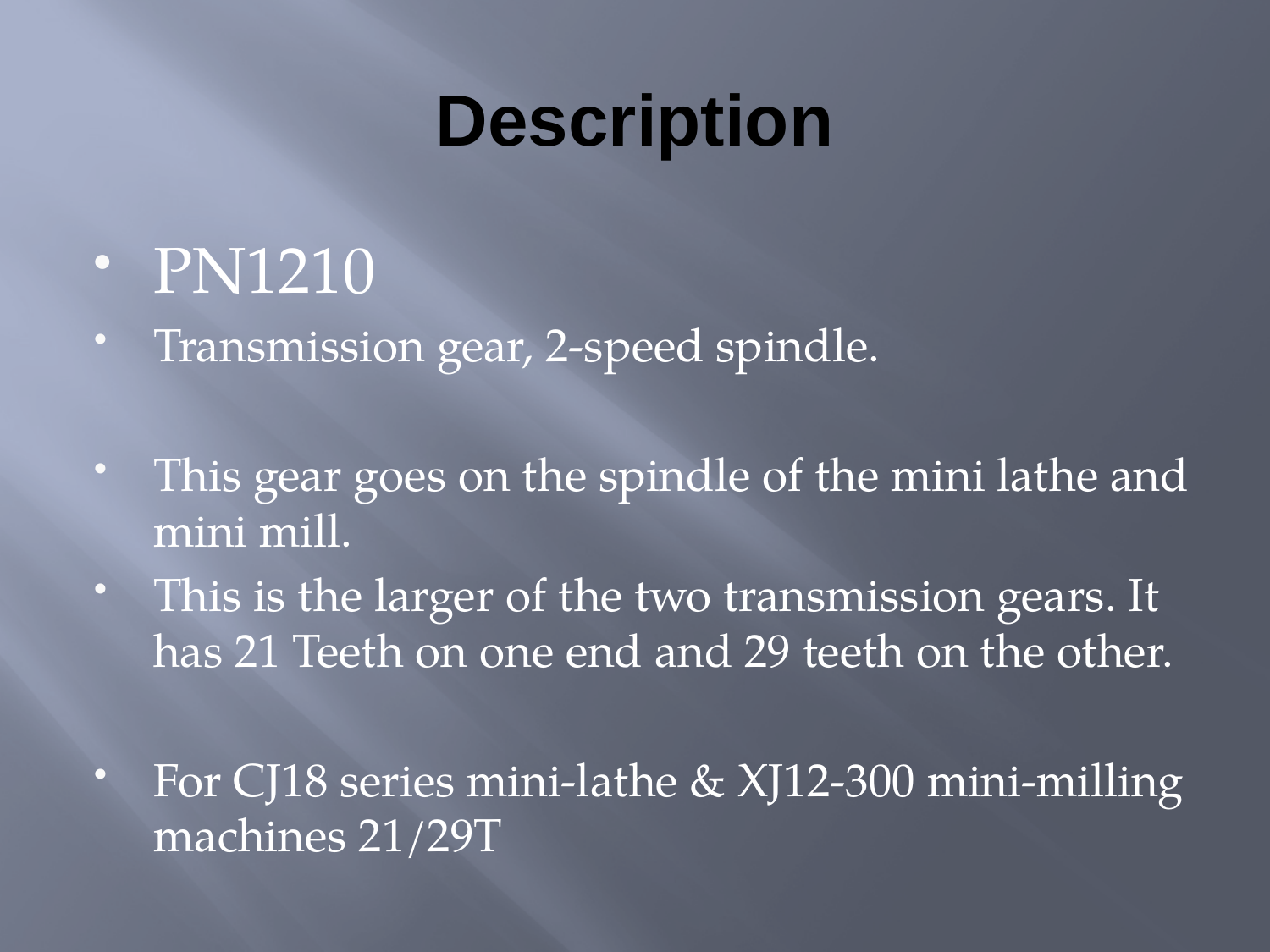

# Description
PN1210
Transmission gear, 2-speed spindle.

This gear goes on the spindle of the mini lathe and mini mill.
This is the larger of the two transmission gears. It has 21 Teeth on one end and 29 teeth on the other.

For CJ18 series mini-lathe & XJ12-300 mini-milling machines 21/29T